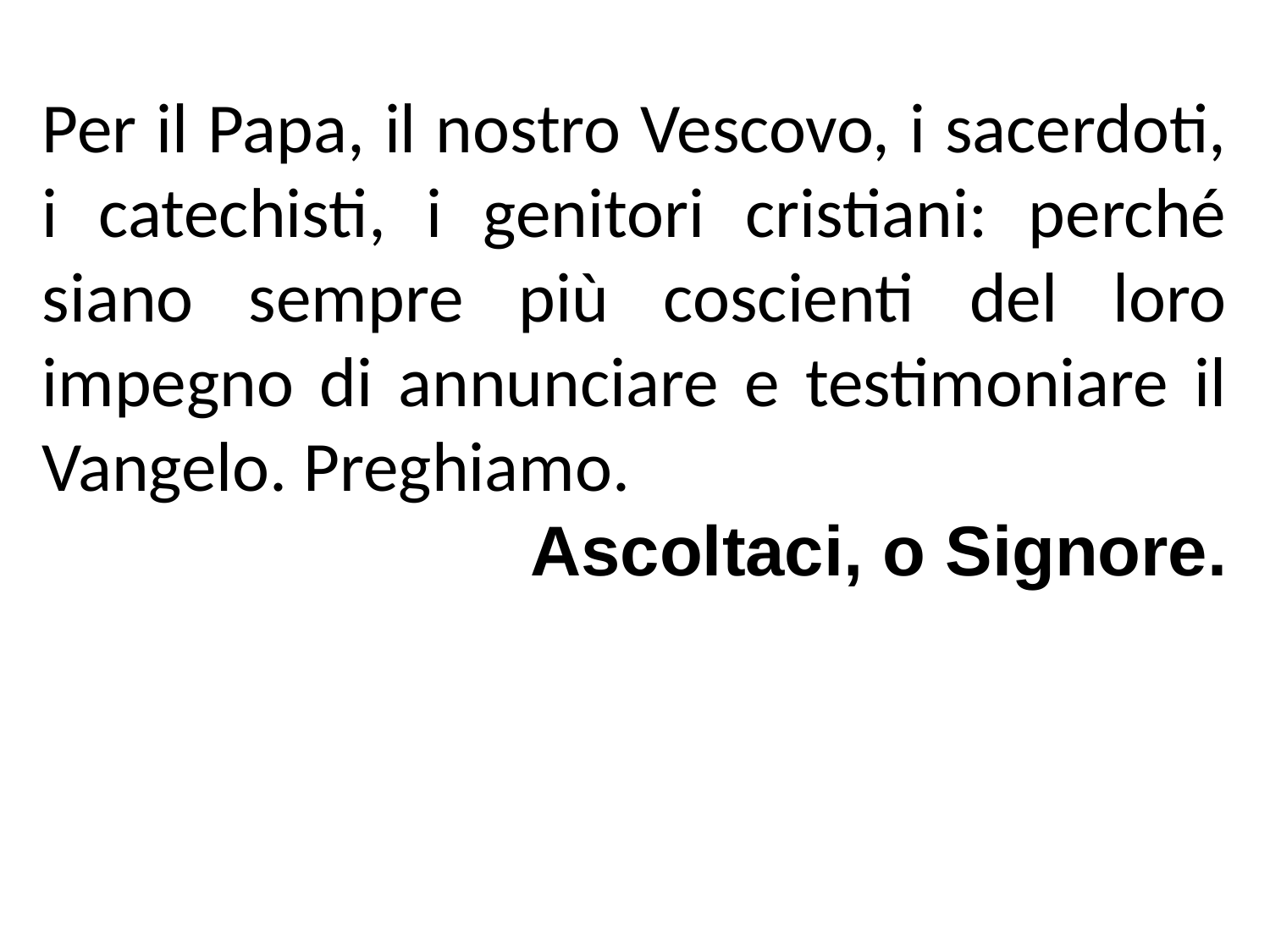

Per il Papa, il nostro Vescovo, i sacerdoti, i catechisti, i genitori cristiani: perché siano sempre più coscienti del loro impegno di annunciare e testimoniare il Vangelo. Preghiamo.
Ascoltaci, o Signore.